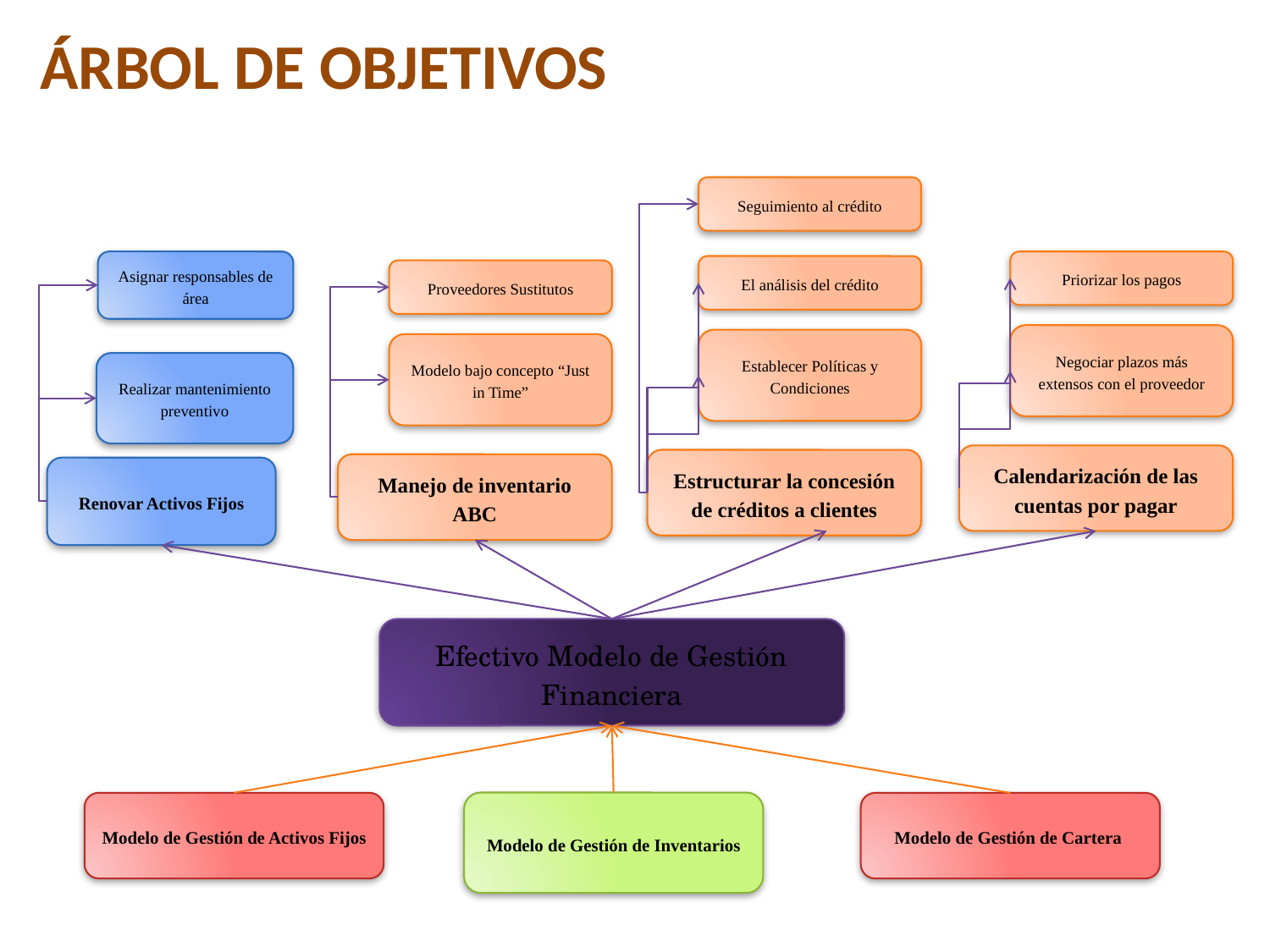

ÁRBOL DE OBJETIVOS

Seguimiento al crédito
Asignar responsables de área
Priorizar los pagos
El análisis del crédito
Proveedores Sustitutos
Negociar plazos más extensos con el proveedor
Establecer Políticas y Condiciones
Modelo bajo concepto “Just in Time”
Realizar mantenimiento preventivo
Calendarización de las cuentas por pagar
Estructurar la concesión de créditos a clientes
Manejo de inventario ABC
Renovar Activos Fijos
Efectivo Modelo de Gestión Financiera
Modelo de Gestión de Inventarios
Modelo de Gestión de Activos Fijos
Modelo de Gestión de Cartera